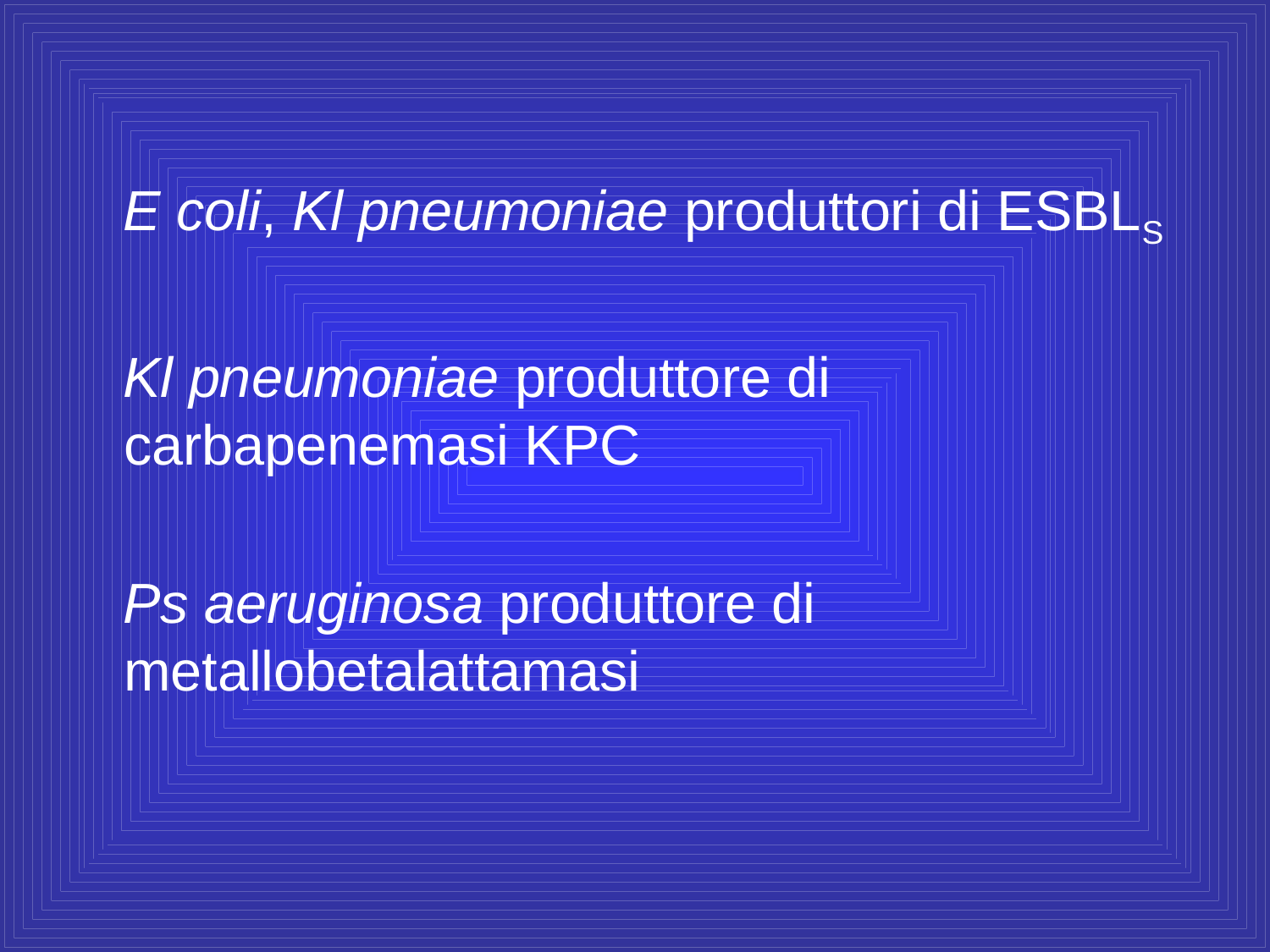

E coli, Kl pneumoniae produttori di ESBLS

   Kl pneumoniae produttore di carbapenemasi KPC

   Ps aeruginosa produttore di metallobetalattamasi